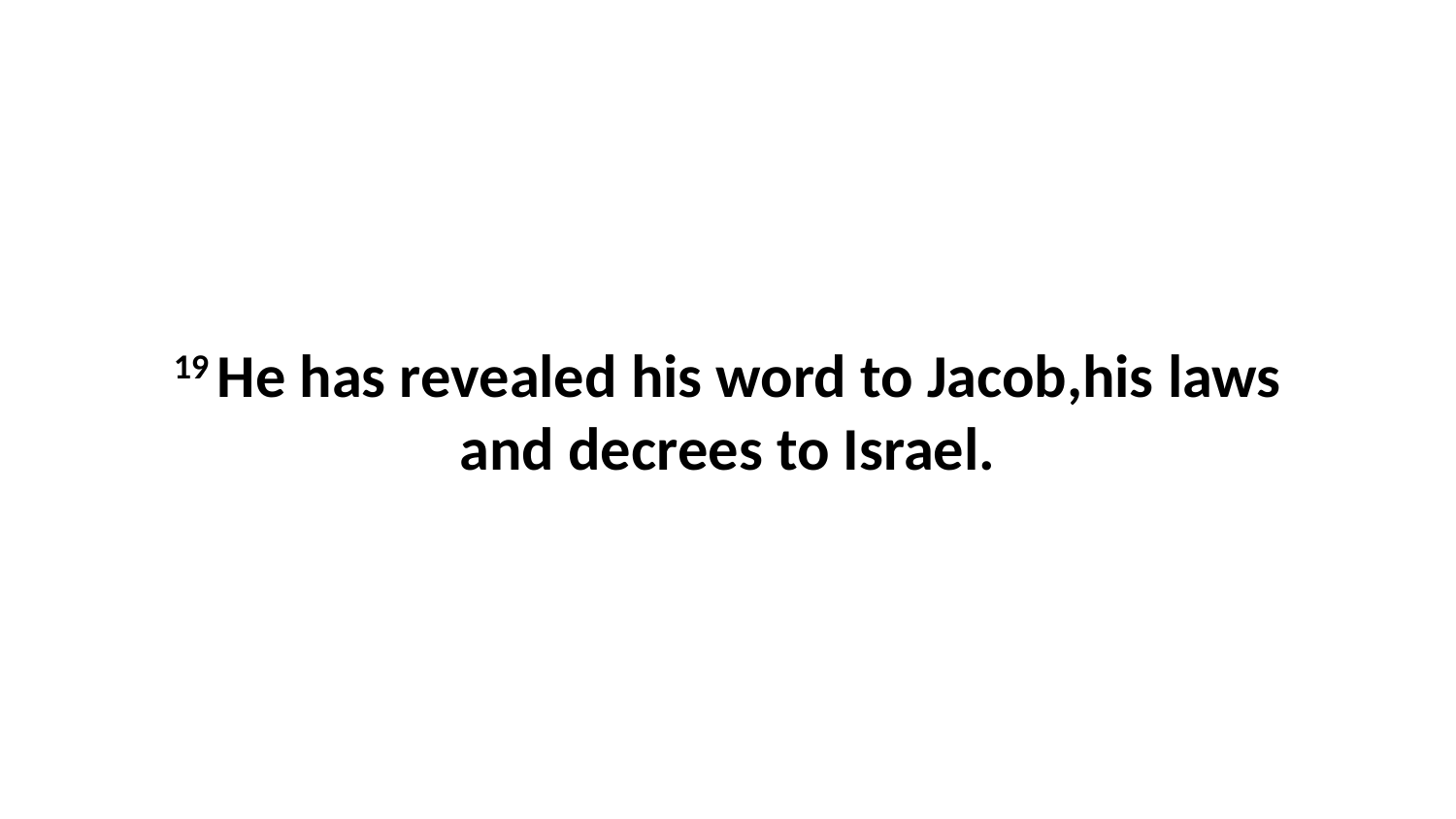

19 He has revealed his word to Jacob,his laws and decrees to Israel.